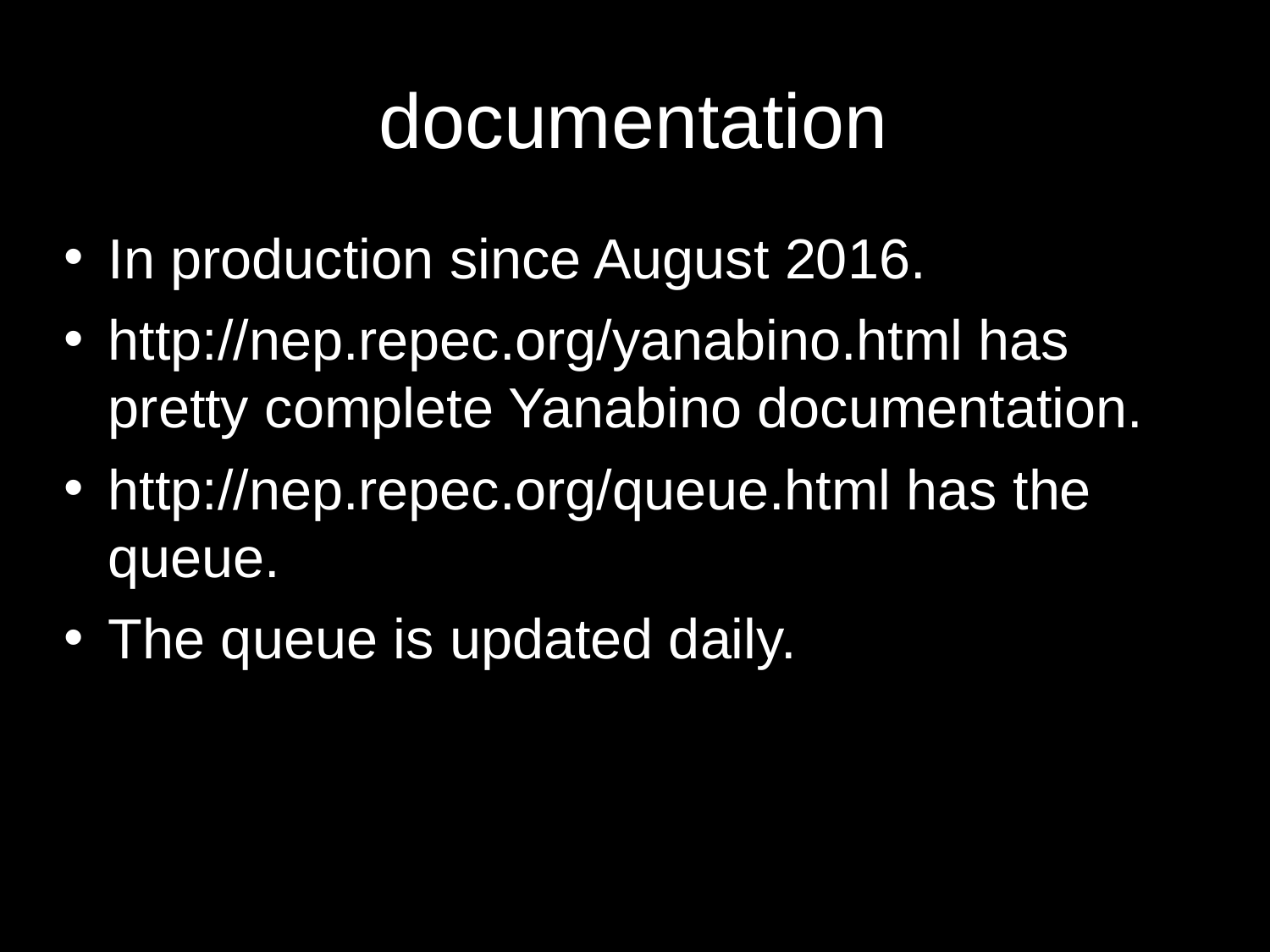

# documentation
In production since August 2016.
http://nep.repec.org/yanabino.html has pretty complete Yanabino documentation.
http://nep.repec.org/queue.html has the queue.
The queue is updated daily.